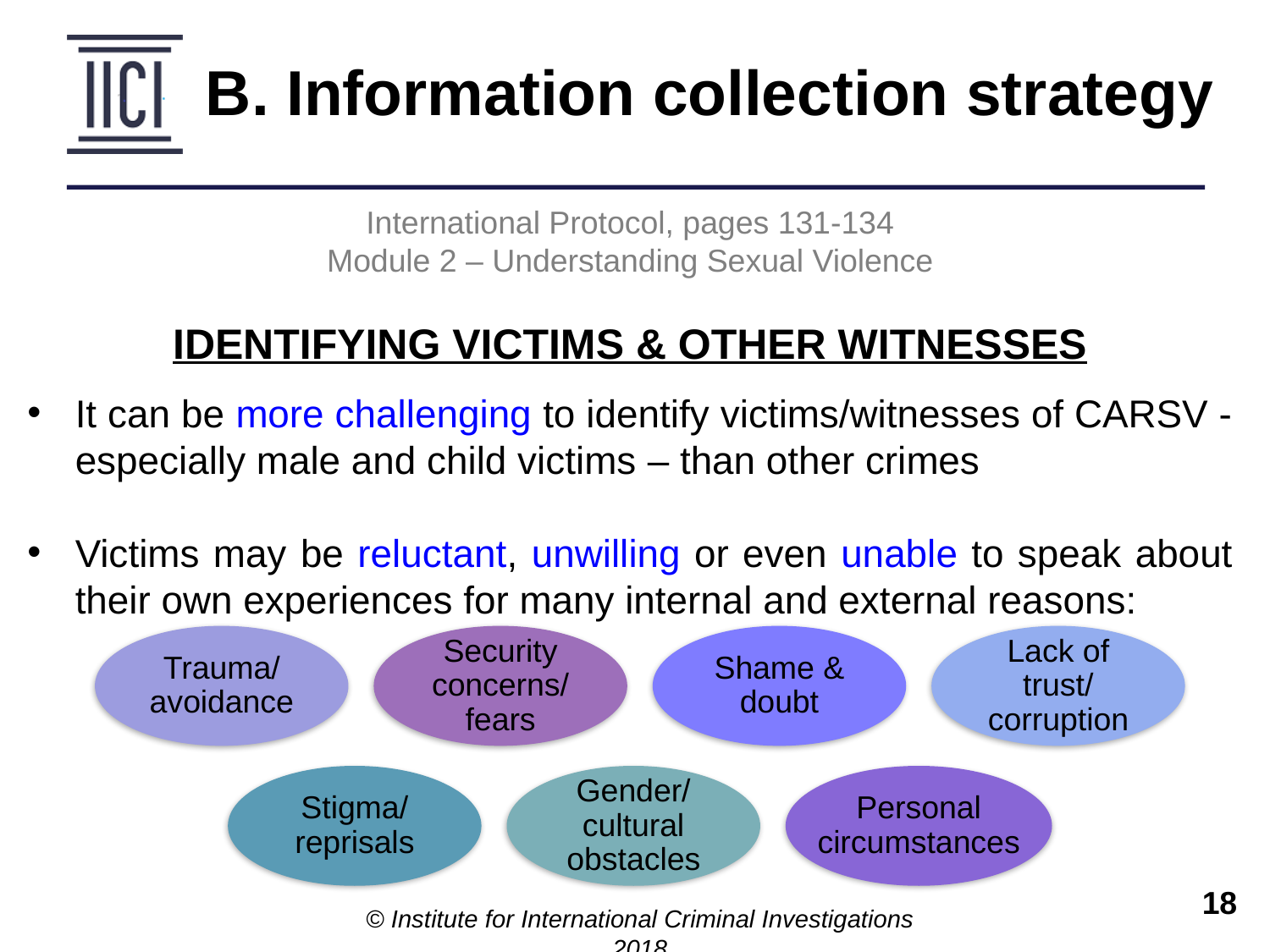

B. Information collection strategy

International Protocol, pages 131-134
Module 2 – Understanding Sexual Violence

IDENTIFYING VICTIMS & OTHER WITNESSES

It can be more challenging to identify victims/witnesses of CARSV - especially male and child victims – than other crimes

Victims may be reluctant, unwilling or even unable to speak about their own experiences for many internal and external reasons:

Trauma/ avoidance
Security concerns/ fears
Shame & doubt
Lack of trust/ corruption
Stigma/ reprisals
Gender/ cultural obstacles
Personal circumstances

© Institute for International Criminal Investigations 2018
 	18